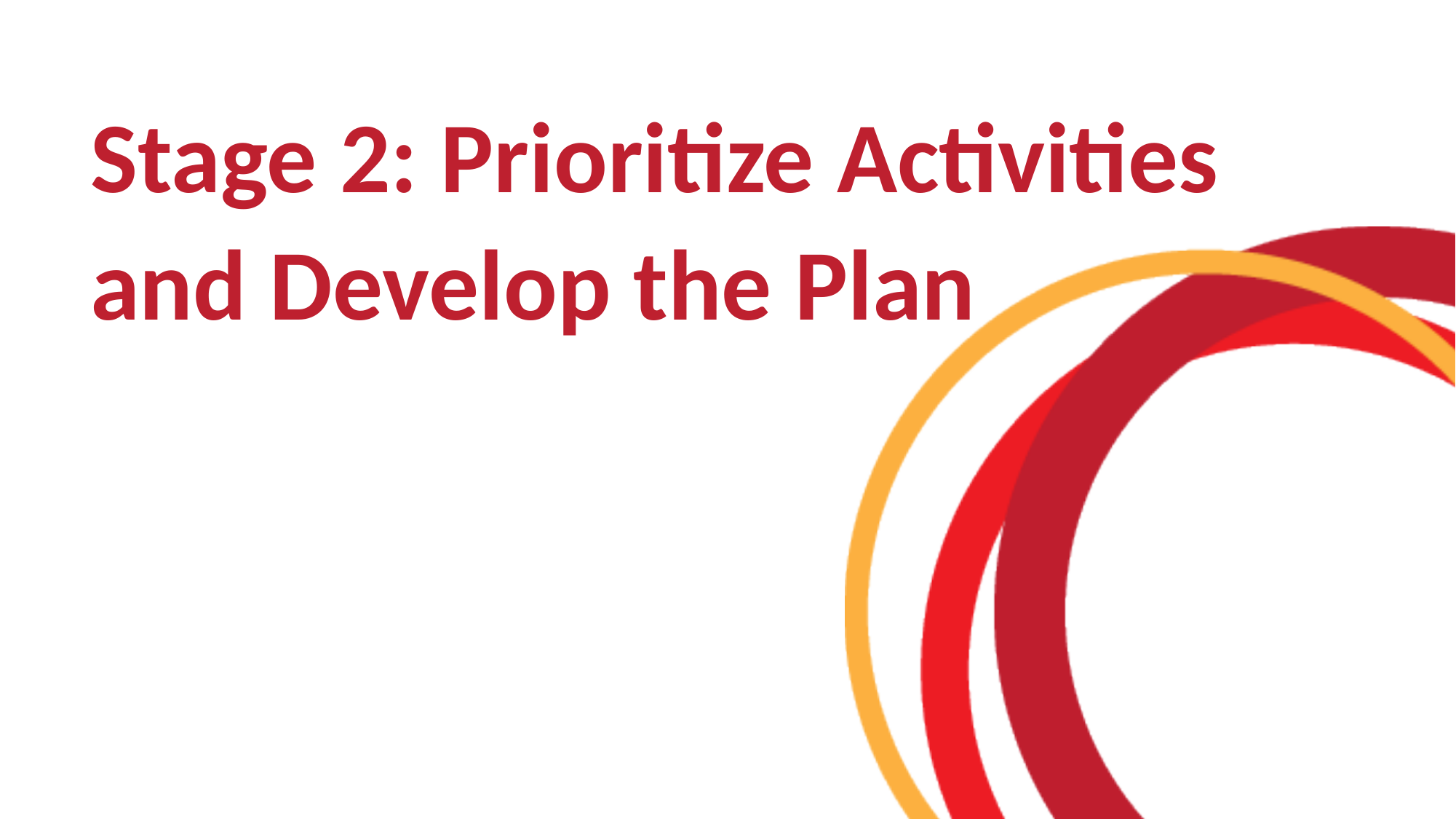

# Stage 2: Prioritize Activities and Develop the Plan